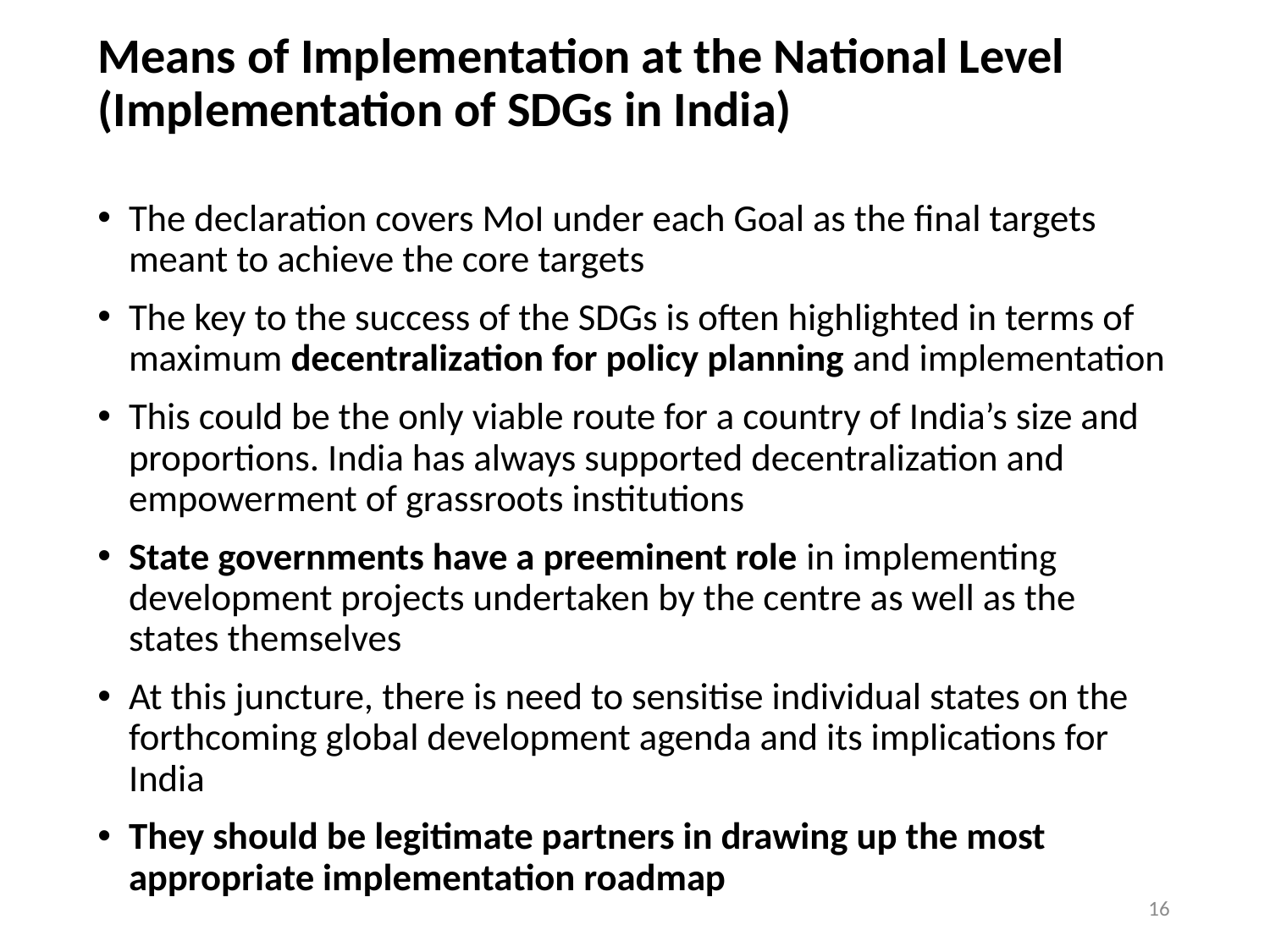

# Means of Implementation at the National Level  (Implementation of SDGs in India)
The declaration covers MoI under each Goal as the final targets meant to achieve the core targets
The key to the success of the SDGs is often highlighted in terms of maximum decentralization for policy planning and implementation
This could be the only viable route for a country of India’s size and proportions. India has always supported decentralization and empowerment of grassroots institutions
State governments have a preeminent role in implementing development projects undertaken by the centre as well as the states themselves
At this juncture, there is need to sensitise individual states on the forthcoming global development agenda and its implications for India
They should be legitimate partners in drawing up the most appropriate implementation roadmap

16